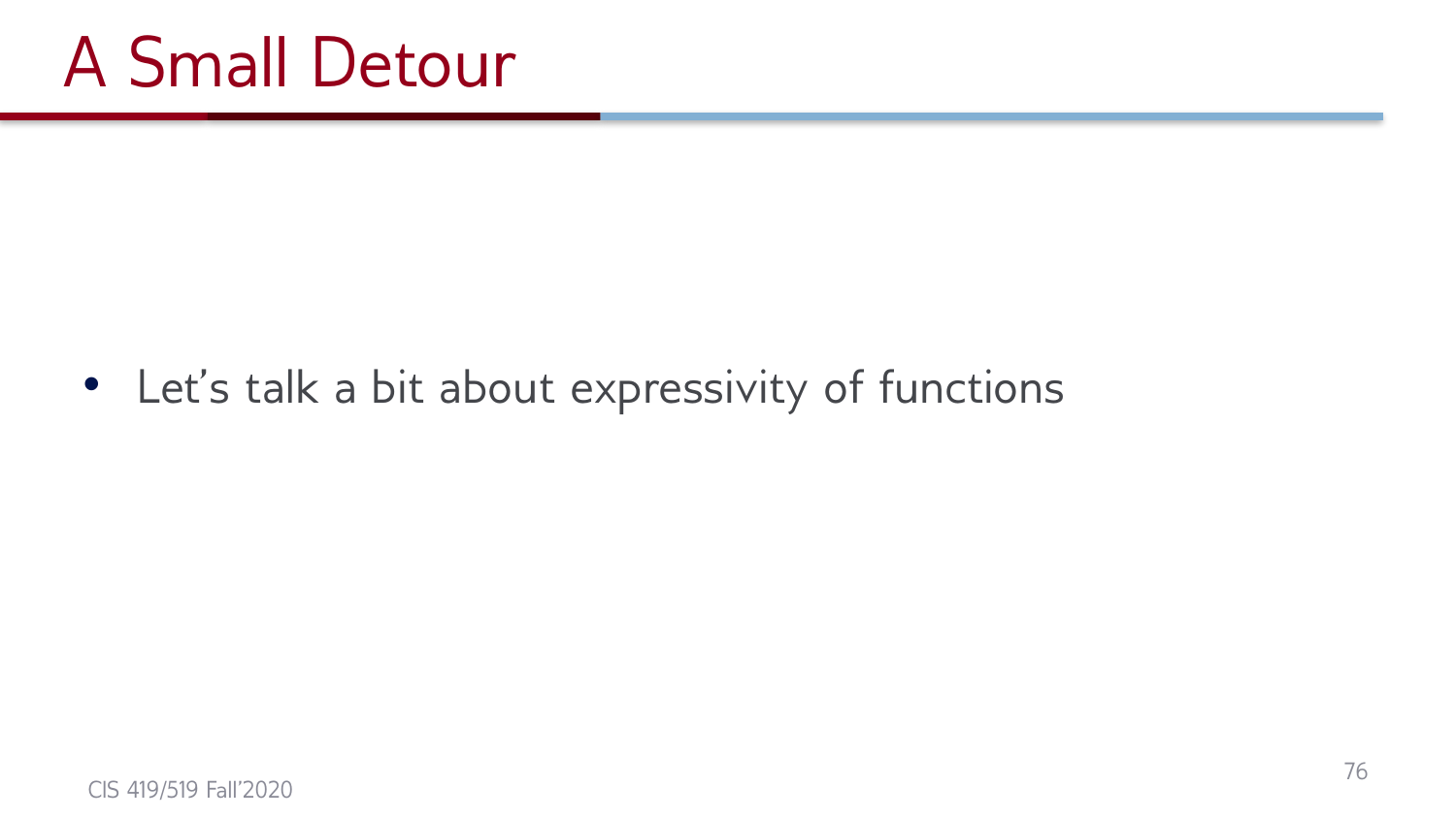

# A Small Detour

Let’s talk a bit about expressivity of functions
76